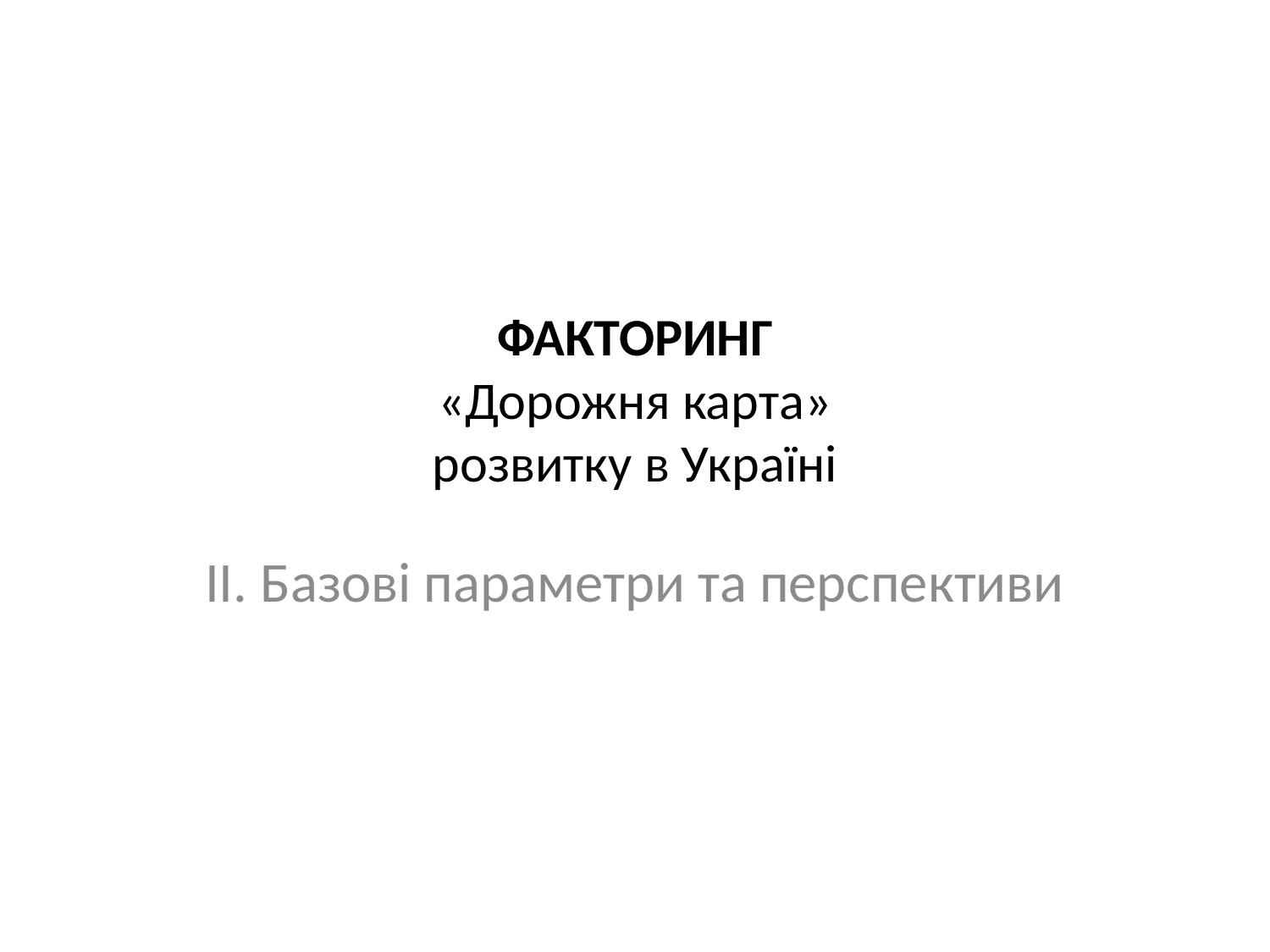

# ФАКТОРИНГ «Дорожня карта» розвитку в Україні
ІІ. Базові параметри та перспективи